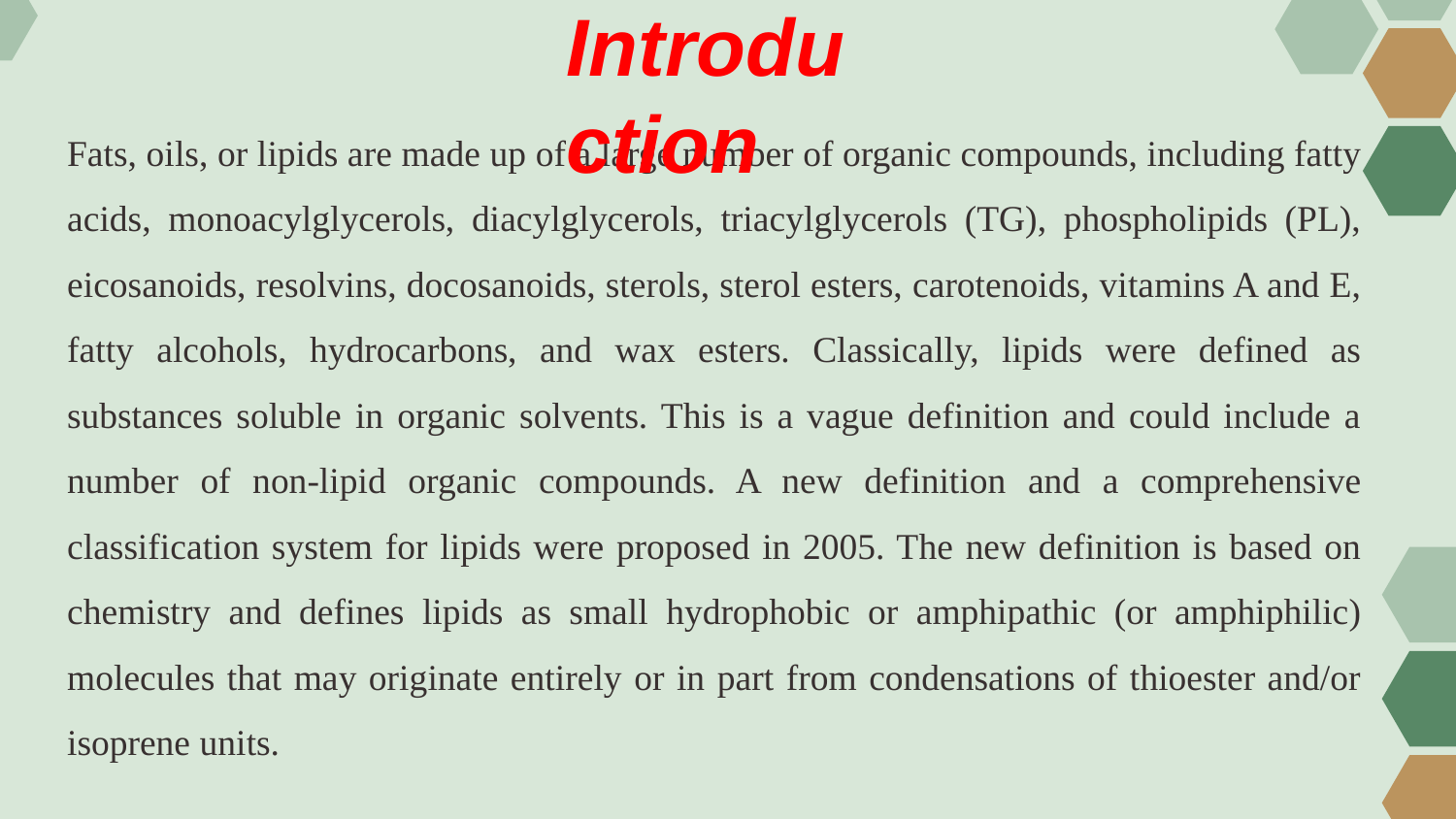

Fats, oils, or lipids are made up of a large number of organic compounds, including fatty acids, monoacylglycerols, diacylglycerols, triacylglycerols (TG), phospholipids (PL), eicosanoids, resolvins, docosanoids, sterols, sterol esters, carotenoids, vitamins A and E, fatty alcohols, hydrocarbons, and wax esters. Classically, lipids were defined as substances soluble in organic solvents. This is a vague definition and could include a number of non-lipid organic compounds. A new definition and a comprehensive classification system for lipids were proposed in 2005. The new definition is based on chemistry and defines lipids as small hydrophobic or amphipathic (or amphiphilic) molecules that may originate entirely or in part from condensations of thioester and/or isoprene units.
Introduction